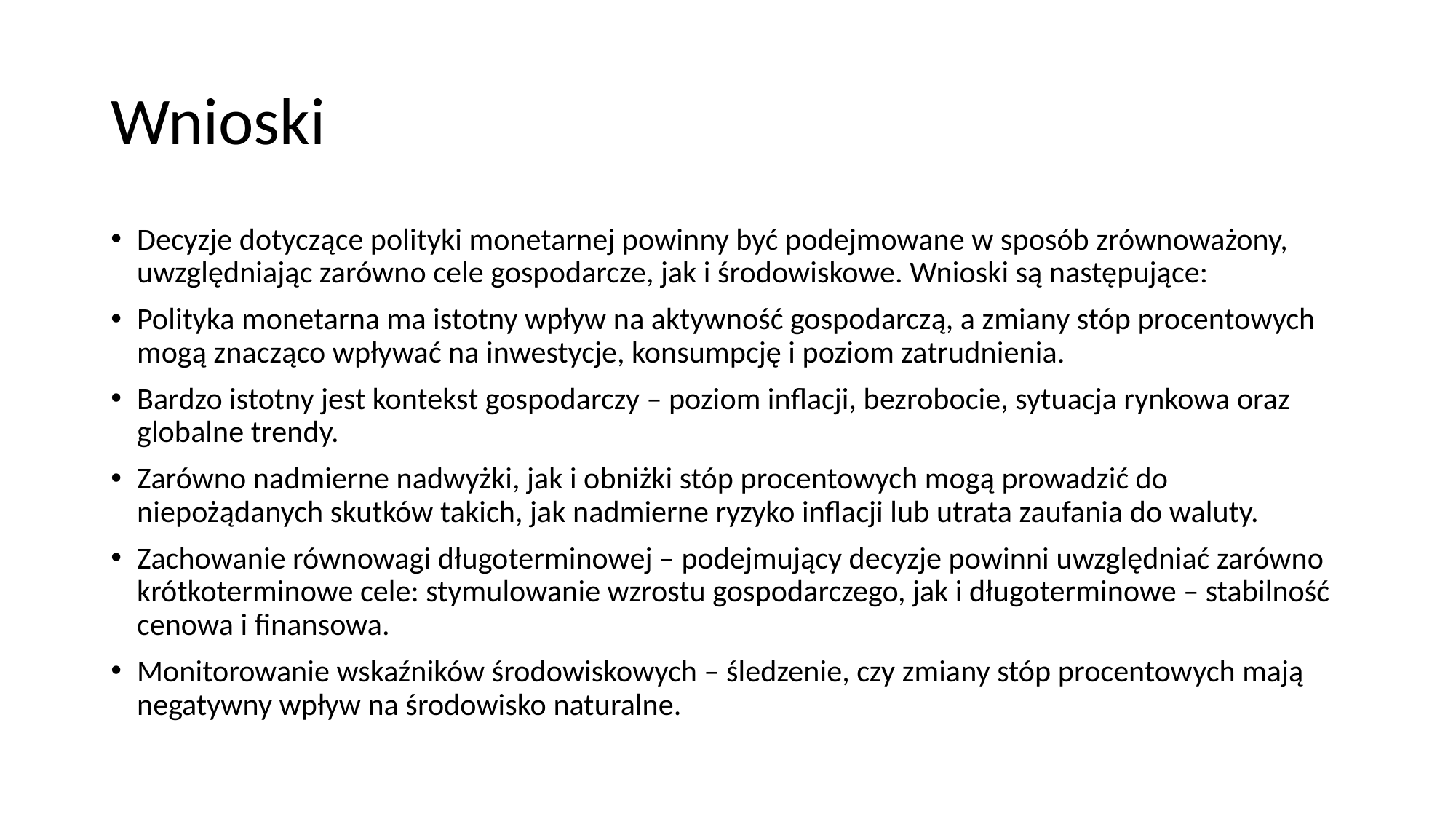

# Wnioski
Decyzje dotyczące polityki monetarnej powinny być podejmowane w sposób zrównoważony, uwzględniając zarówno cele gospodarcze, jak i środowiskowe. Wnioski są następujące:
Polityka monetarna ma istotny wpływ na aktywność gospodarczą, a zmiany stóp procentowych mogą znacząco wpływać na inwestycje, konsumpcję i poziom zatrudnienia.
Bardzo istotny jest kontekst gospodarczy – poziom inflacji, bezrobocie, sytuacja rynkowa oraz globalne trendy.
Zarówno nadmierne nadwyżki, jak i obniżki stóp procentowych mogą prowadzić do niepożądanych skutków takich, jak nadmierne ryzyko inflacji lub utrata zaufania do waluty.
Zachowanie równowagi długoterminowej – podejmujący decyzje powinni uwzględniać zarówno krótkoterminowe cele: stymulowanie wzrostu gospodarczego, jak i długoterminowe – stabilność cenowa i finansowa.
Monitorowanie wskaźników środowiskowych – śledzenie, czy zmiany stóp procentowych mają negatywny wpływ na środowisko naturalne.